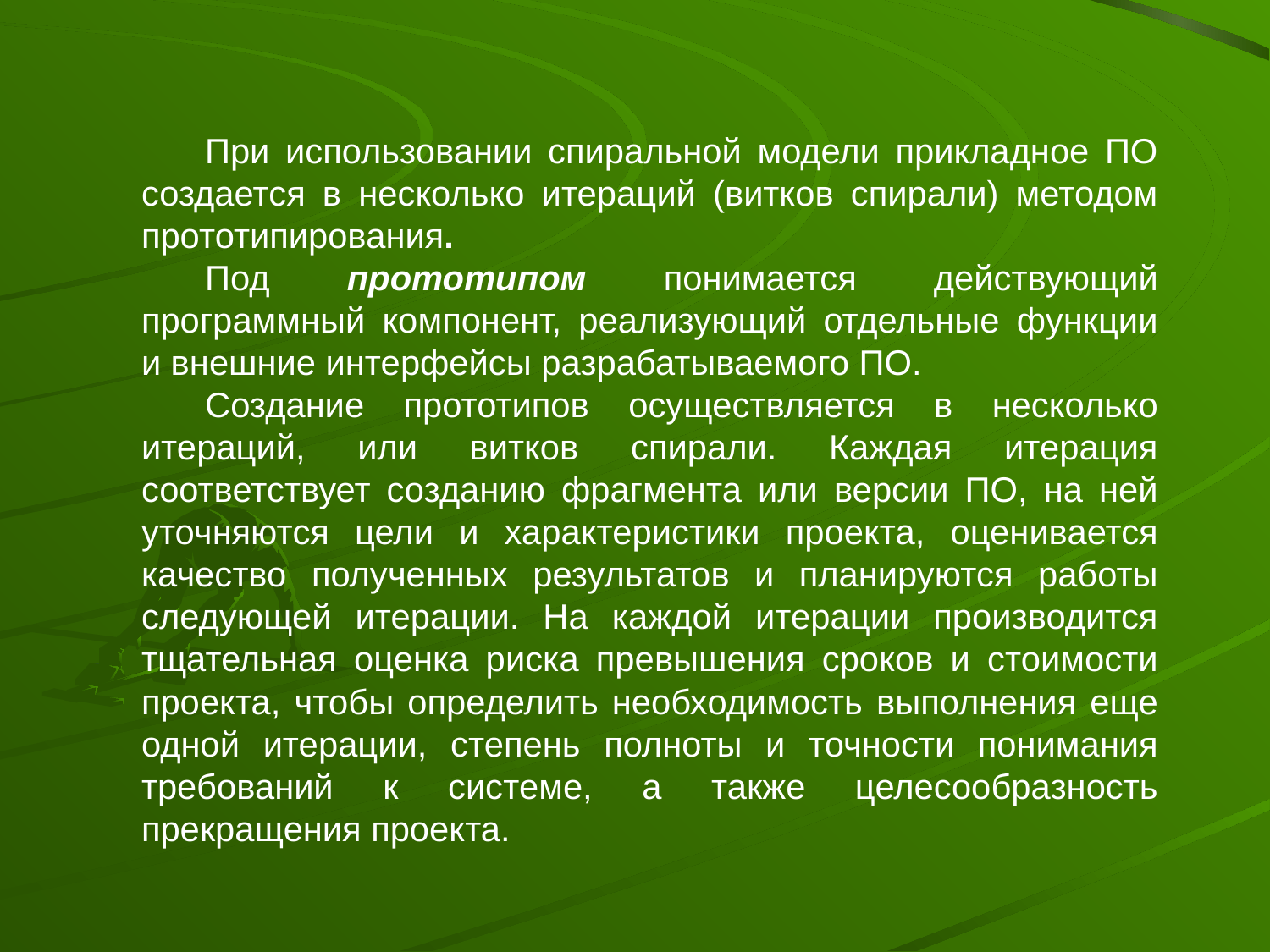

При использовании спиральной модели прикладное ПО создается в несколько итераций (витков спирали) методом прототипирования.
Под прототипом понимается действующий программный компонент, реализующий отдельные функции и внешние интерфейсы разрабатываемого ПО.
Создание прототипов осуществляется в несколько итераций, или витков спирали. Каждая итерация соответствует созданию фрагмента или версии ПО, на ней уточняются цели и характеристики проекта, оценивается качество полученных результатов и планируются работы следующей итерации. На каждой итерации производится тщательная оценка риска превышения сроков и стоимости проекта, чтобы определить необходимость выполнения еще одной итерации, степень полноты и точности понимания требований к системе, а также целесообразность прекращения проекта.